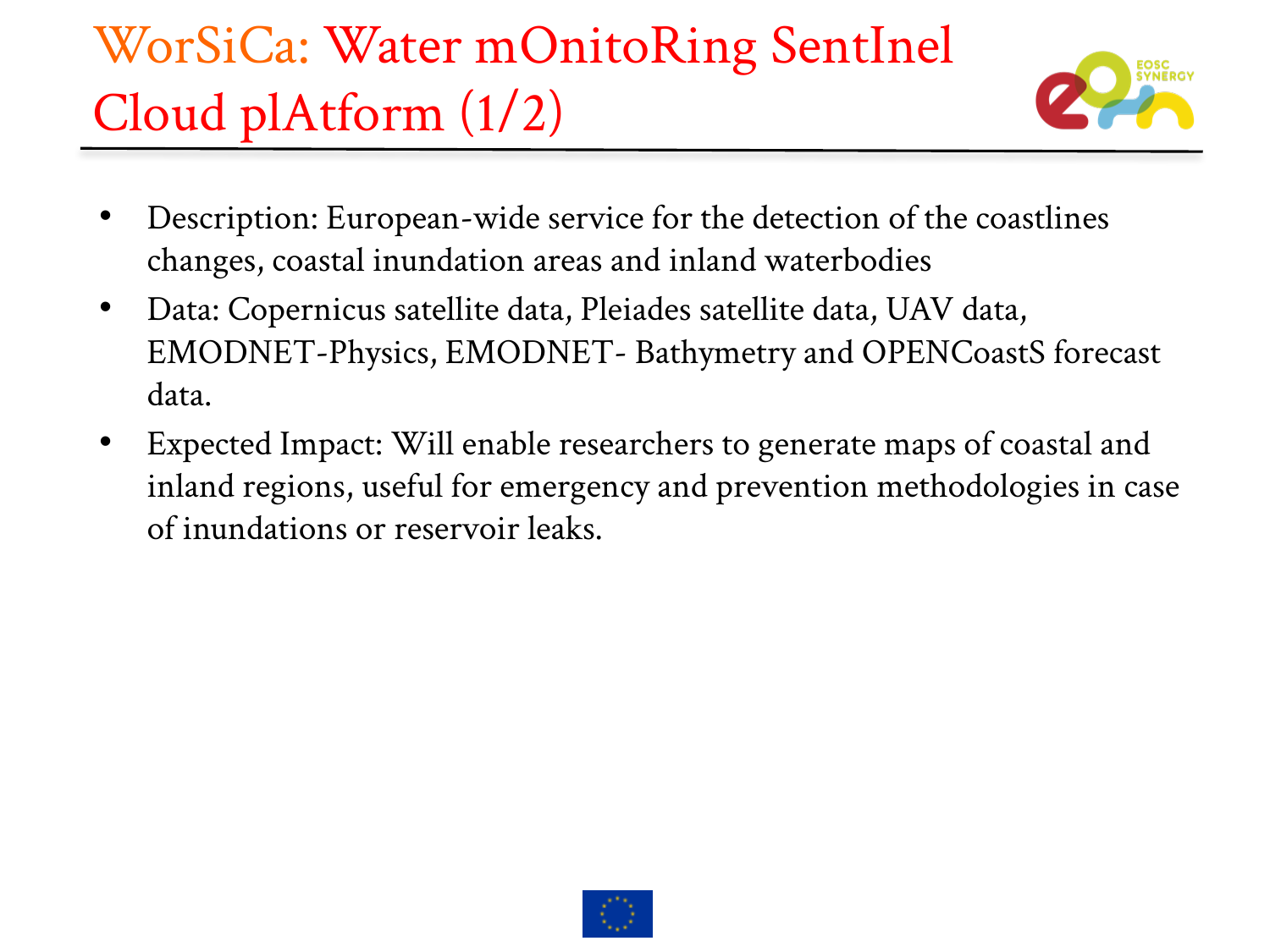

# WorSiCa: Water mOnitoRing SentInel Cloud plAtform (1/2)
Description: European-wide service for the detection of the coastlines changes, coastal inundation areas and inland waterbodies
Data: Copernicus satellite data, Pleiades satellite data, UAV data, EMODNET-Physics, EMODNET- Bathymetry and OPENCoastS forecast data.
Expected Impact: Will enable researchers to generate maps of coastal and inland regions, useful for emergency and prevention methodologies in case of inundations or reservoir leaks.